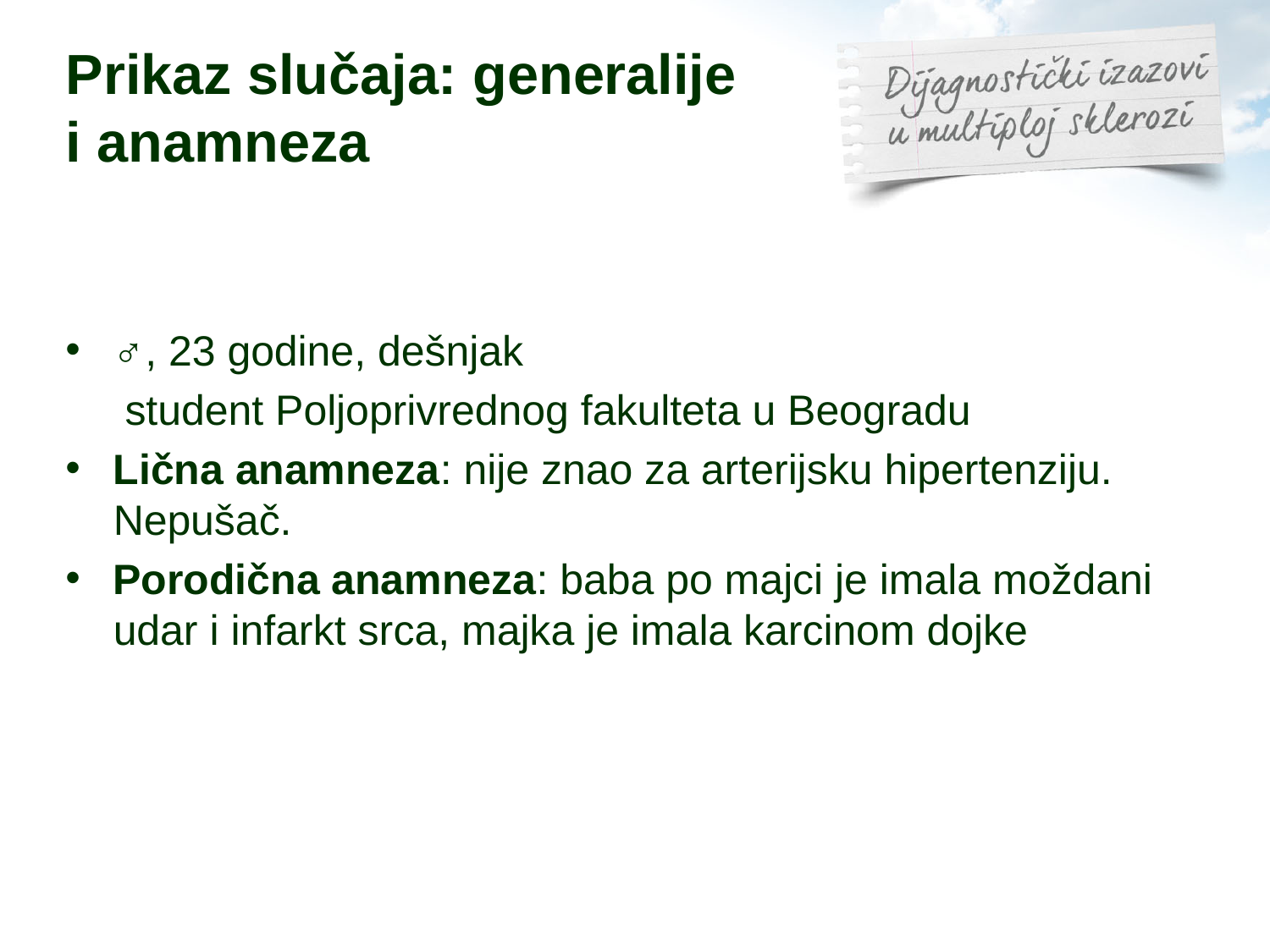

Prikaz slučaja: generalije
i anamneza
♂, 23 godine, dešnjak
     student Poljoprivrednog fakulteta u Beogradu
Lična anamneza: nije znao za arterijsku hipertenziju. Nepušač.
Porodična anamneza: baba po majci je imala moždani udar i infarkt srca, majka je imala karcinom dojke